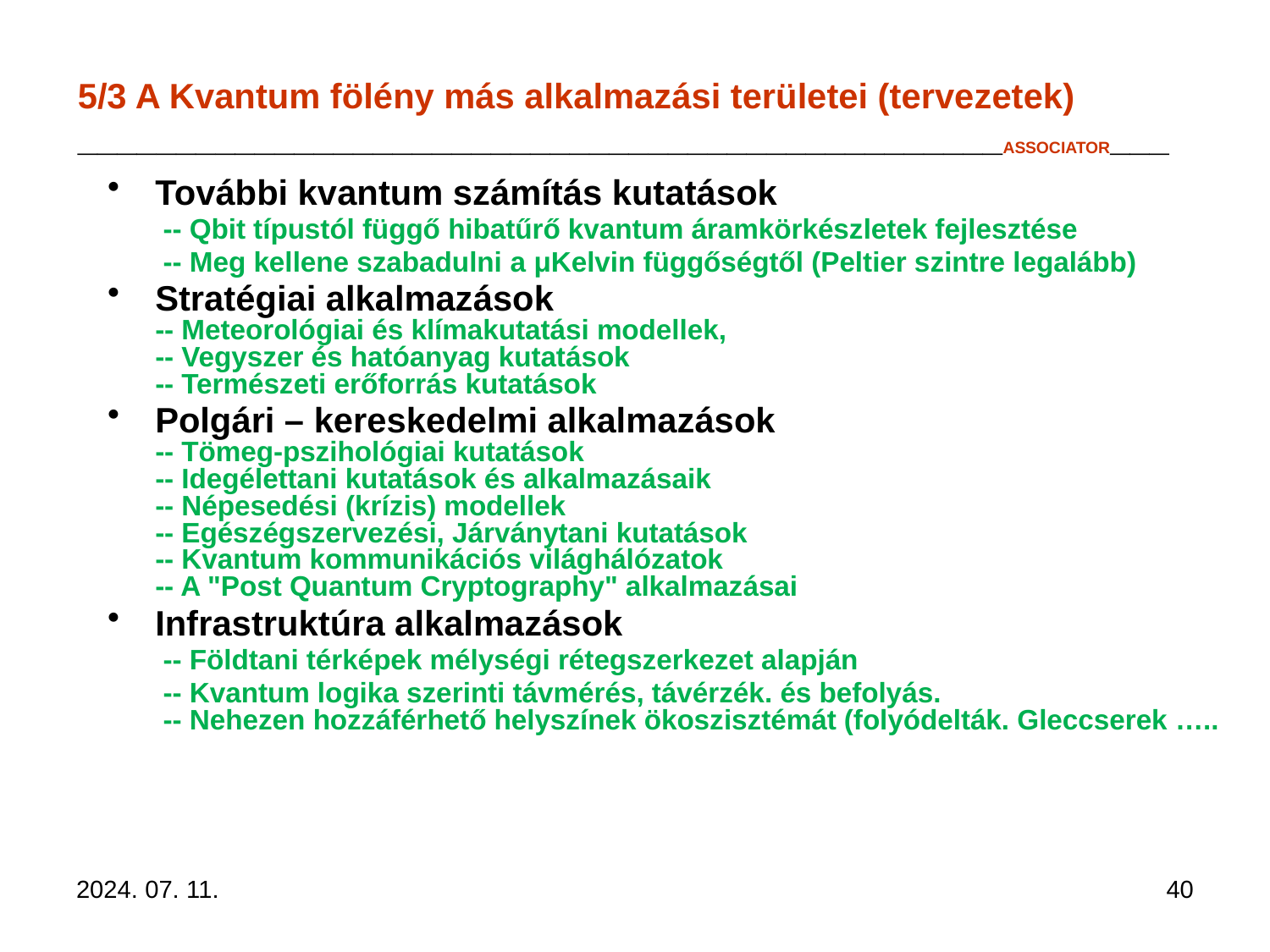

# 5/3 A Kvantum fölény más alkalmazási területei (tervezetek) _______________________________________________ASSOCIATOR___
További kvantum számítás kutatások
-- Qbit típustól függő hibatűrő kvantum áramkörkészletek fejlesztése
-- Meg kellene szabadulni a μKelvin függőségtől (Peltier szintre legalább)
Stratégiai alkalmazások
-- Meteorológiai és klímakutatási modellek,
-- Vegyszer és hatóanyag kutatások
-- Természeti erőforrás kutatások
Polgári – kereskedelmi alkalmazások
-- Tömeg-pszihológiai kutatások
-- Idegélettani kutatások és alkalmazásaik
-- Népesedési (krízis) modellek
-- Egészégszervezési, Járványtani kutatások
-- Kvantum kommunikációs világhálózatok
-- A "Post Quantum Cryptography" alkalmazásai
Infrastruktúra alkalmazások
-- Földtani térképek mélységi rétegszerkezet alapján
-- Kvantum logika szerinti távmérés, távérzék. és befolyás.
-- Nehezen hozzáférhető helyszínek ökoszisztémát (folyódelták. Gleccserek …..

2024. 07. 11.
40